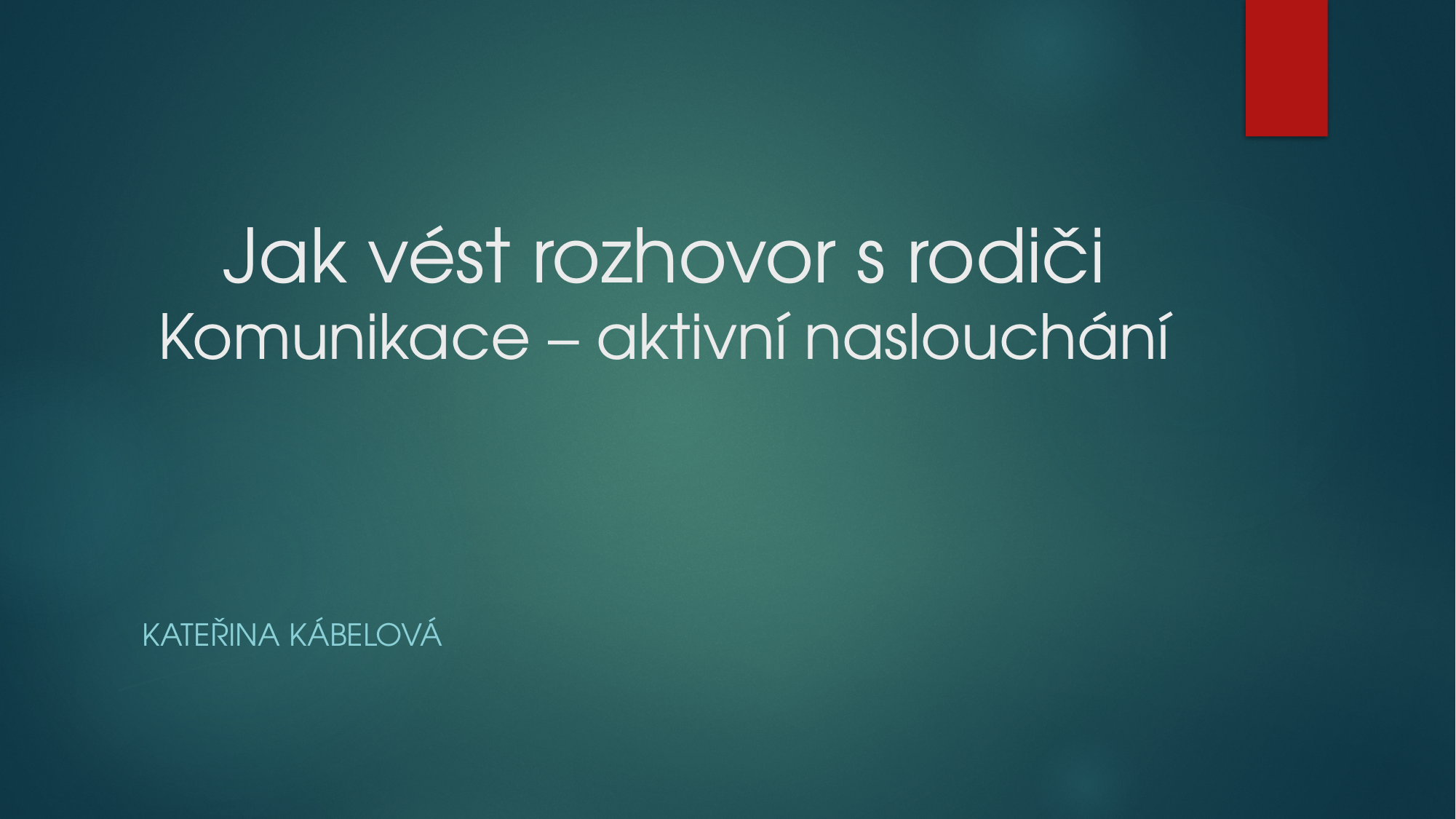

# Jak vést rozhovor s rodiči Komunikace – aktivní naslouchání
Kateřina Kábelová